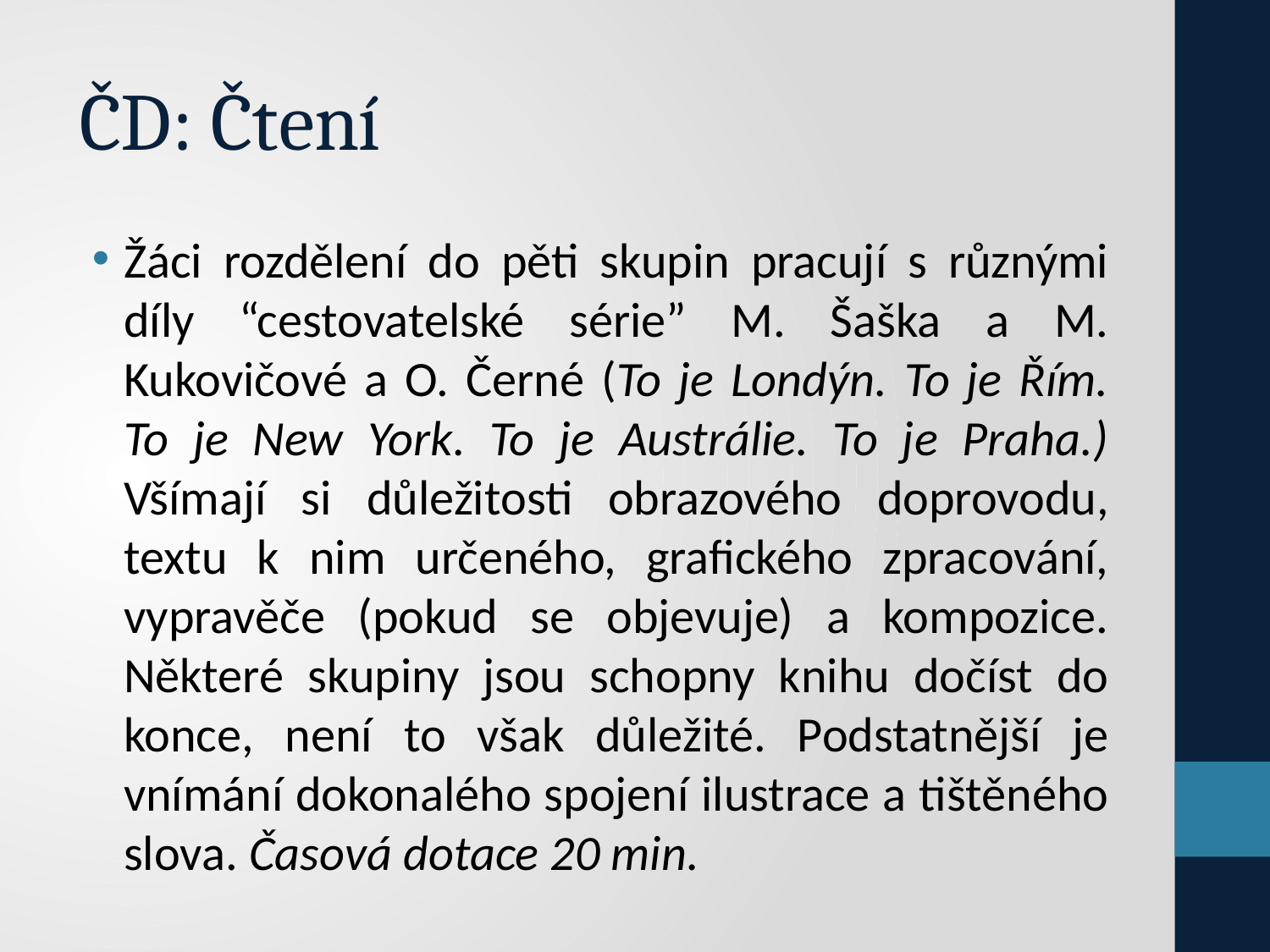

# ČD: Čtení
Žáci rozdělení do pěti skupin pracují s různými díly “cestovatelské série” M. Šaška a M. Kukovičové a O. Černé (To je Londýn. To je Řím. To je New York. To je Austrálie. To je Praha.) Všímají si důležitosti obrazového doprovodu, textu k nim určeného, grafického zpracování, vypravěče (pokud se objevuje) a kompozice. Některé skupiny jsou schopny knihu dočíst do konce, není to však důležité. Podstatnější je vnímání dokonalého spojení ilustrace a tištěného slova. Časová dotace 20 min.